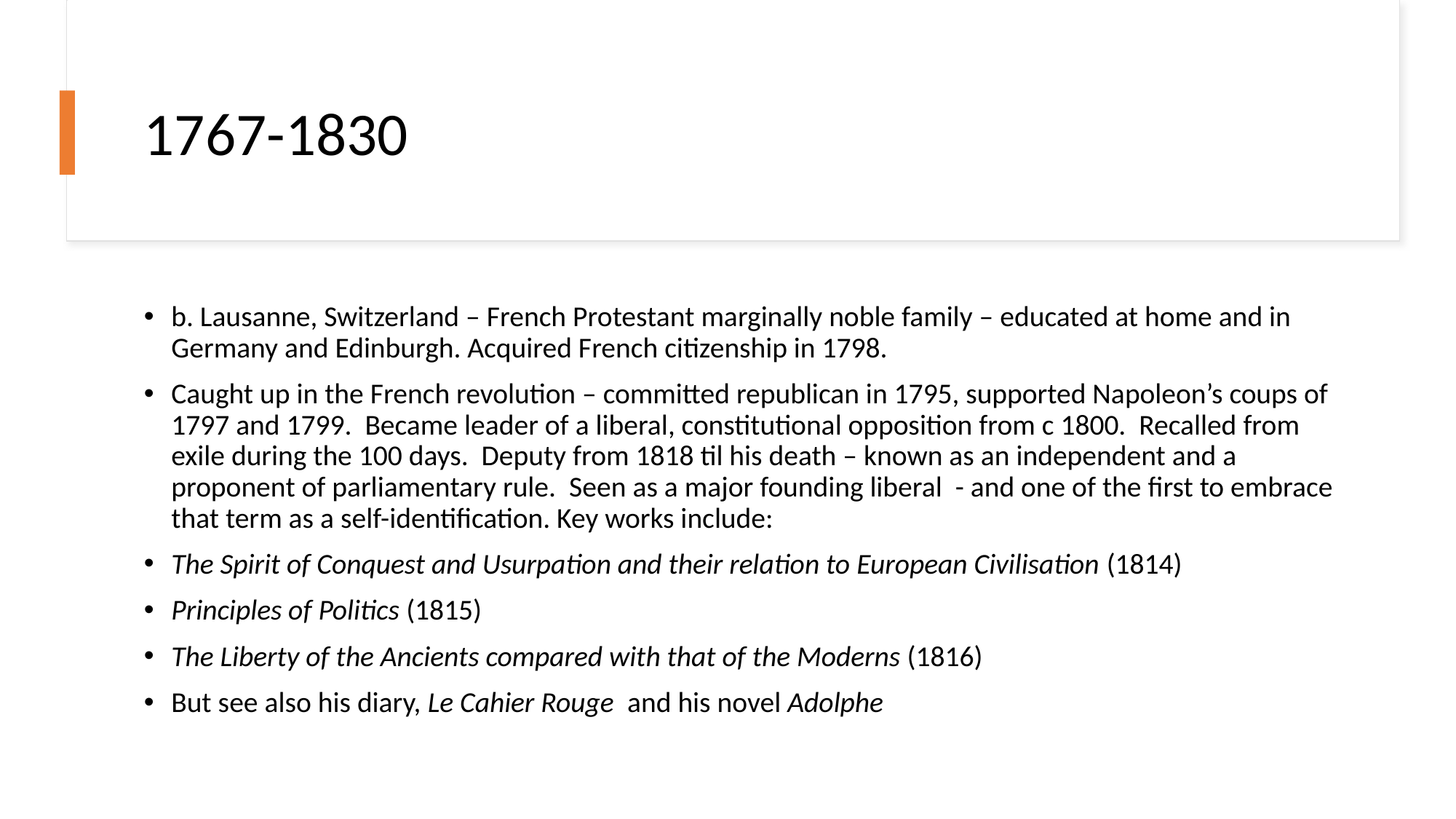

# 1767-1830

b. Lausanne, Switzerland – French Protestant marginally noble family – educated at home and in Germany and Edinburgh. Acquired French citizenship in 1798.
Caught up in the French revolution – committed republican in 1795, supported Napoleon’s coups of 1797 and 1799.  Became leader of a liberal, constitutional opposition from c 1800.  Recalled from exile during the 100 days.  Deputy from 1818 til his death – known as an independent and a proponent of parliamentary rule.  Seen as a major founding liberal  - and one of the first to embrace that term as a self-identification. Key works include:
The Spirit of Conquest and Usurpation and their relation to European Civilisation (1814)
Principles of Politics (1815)
The Liberty of the Ancients compared with that of the Moderns (1816)
But see also his diary, Le Cahier Rouge  and his novel Adolphe